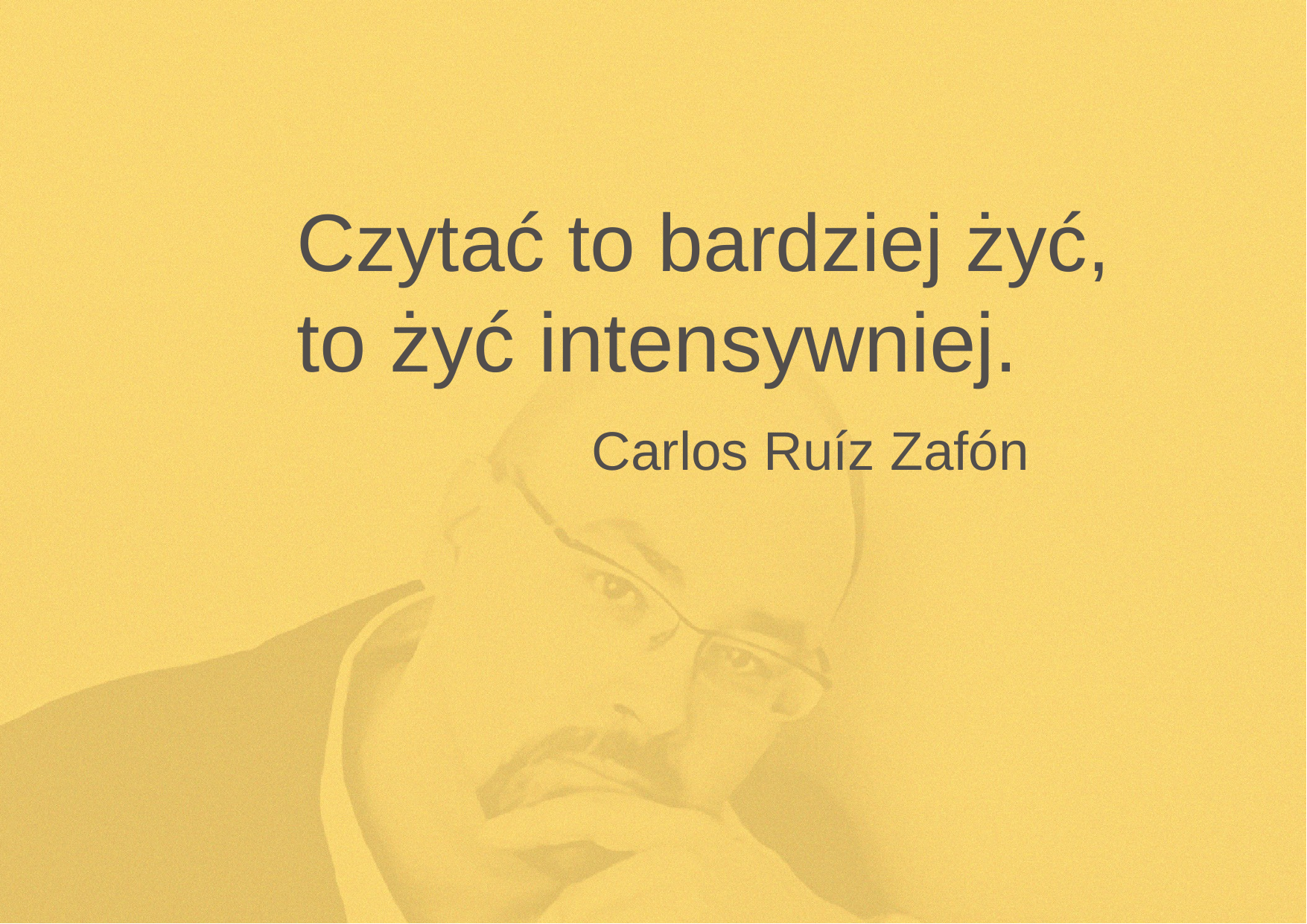

Czytać to bardziej żyć,
to żyć intensywniej.
Carlos Ruíz Zafón